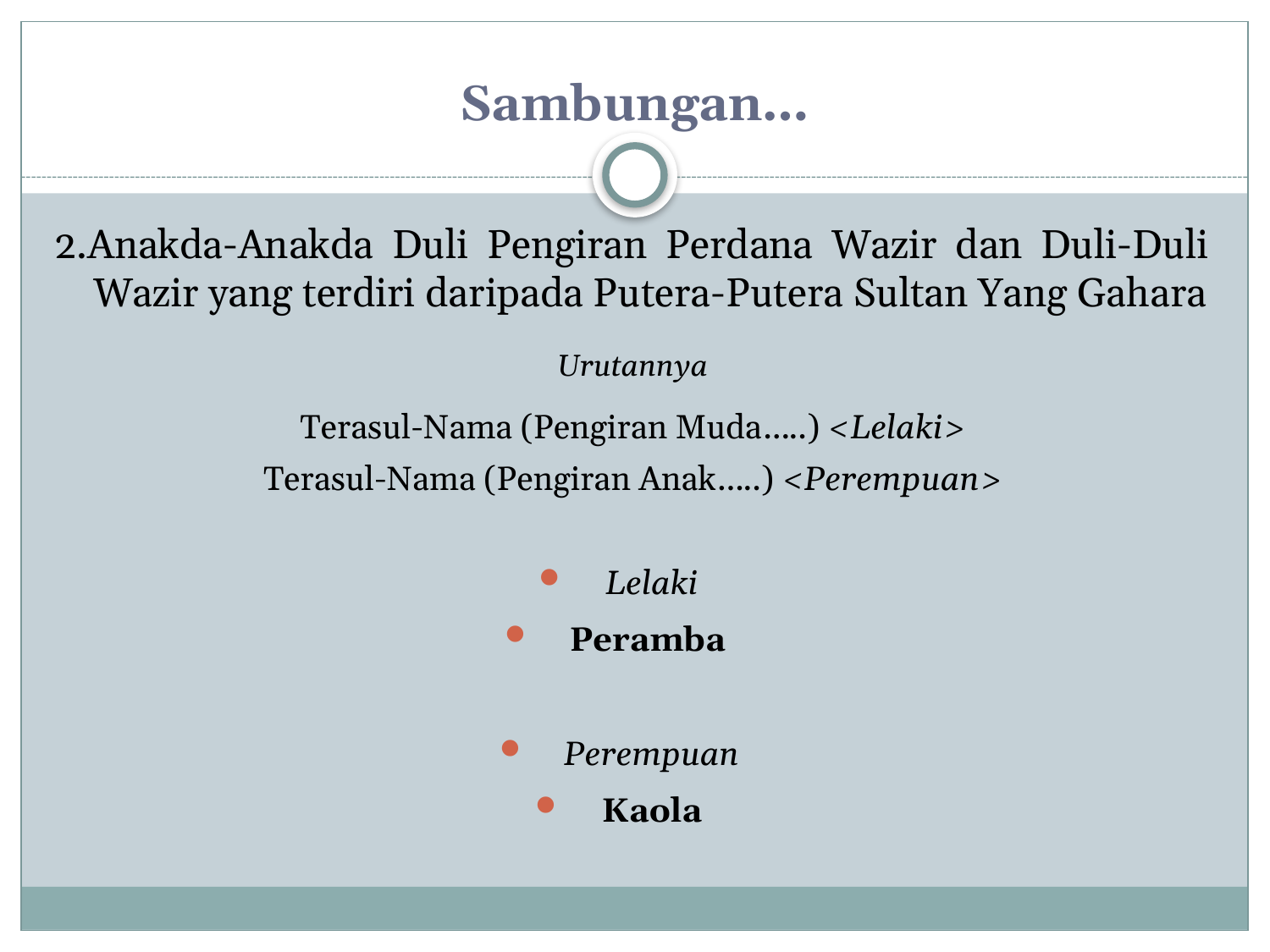

# Sambungan…
2.Anakda-Anakda Duli Pengiran Perdana Wazir dan Duli-Duli Wazir yang terdiri daripada Putera-Putera Sultan Yang Gahara

Urutannya

Terasul-Nama (Pengiran Muda…..) <Lelaki>

Terasul-Nama (Pengiran Anak…..) <Perempuan>

Lelaki
Peramba

Perempuan
Kaola